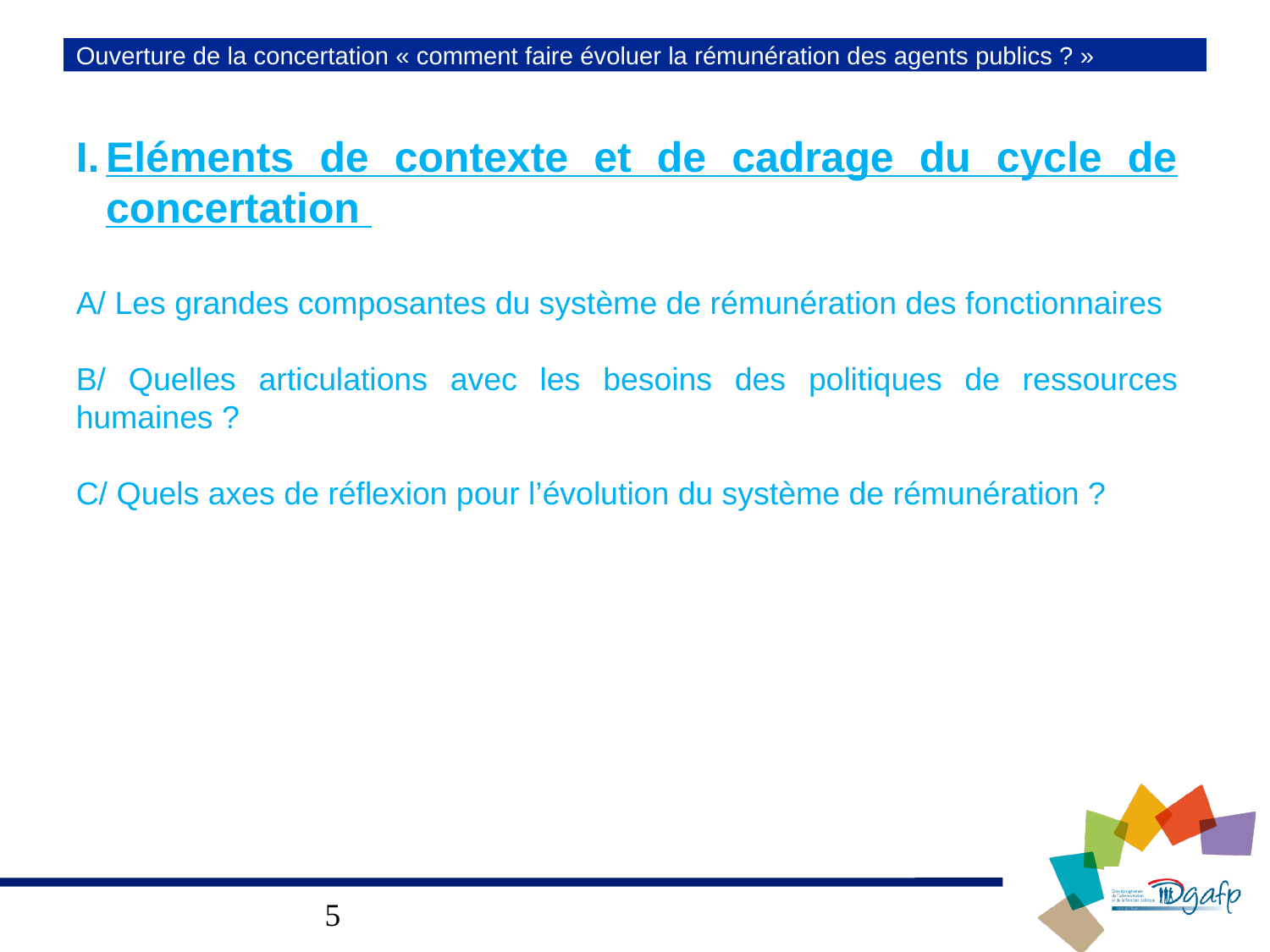

Ouverture de la concertation « comment faire évoluer la rémunération des agents publics ? »
Eléments de contexte et de cadrage du cycle de concertation

A/ Les grandes composantes du système de rémunération des fonctionnaires

B/ Quelles articulations avec les besoins des politiques de ressources humaines ?

C/ Quels axes de réflexion pour l’évolution du système de rémunération ?

5